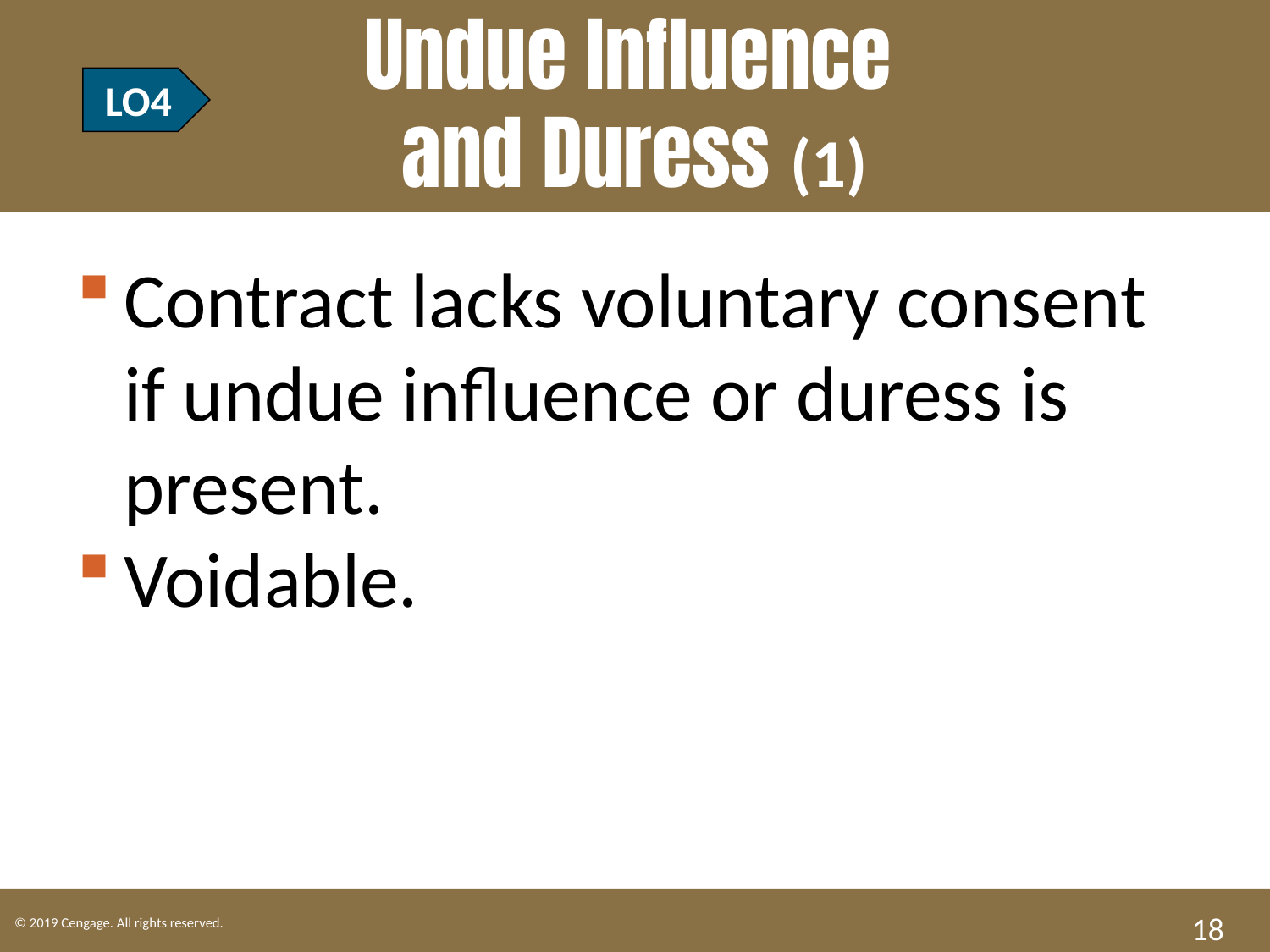

LO4 Undue Influence
and Duress (1)
LO4
Contract lacks voluntary consent if undue influence or duress is present.
Voidable.
18